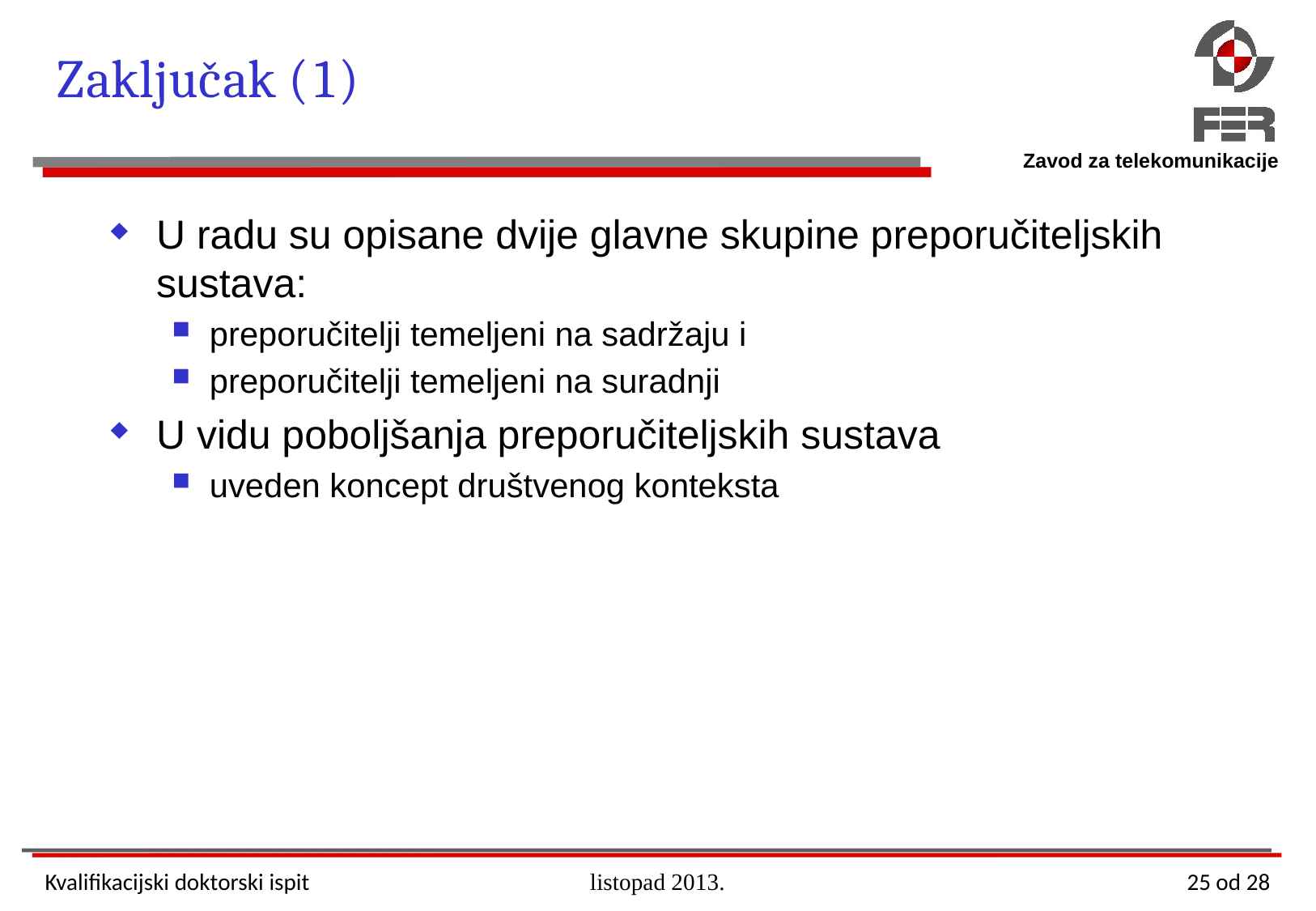

# Zaključak (1)
U radu su opisane dvije glavne skupine preporučiteljskih sustava:
preporučitelji temeljeni na sadržaju i
preporučitelji temeljeni na suradnji
U vidu poboljšanja preporučiteljskih sustava
uveden koncept društvenog konteksta
Kvalifikacijski doktorski ispit
listopad 2013.
25 od 28